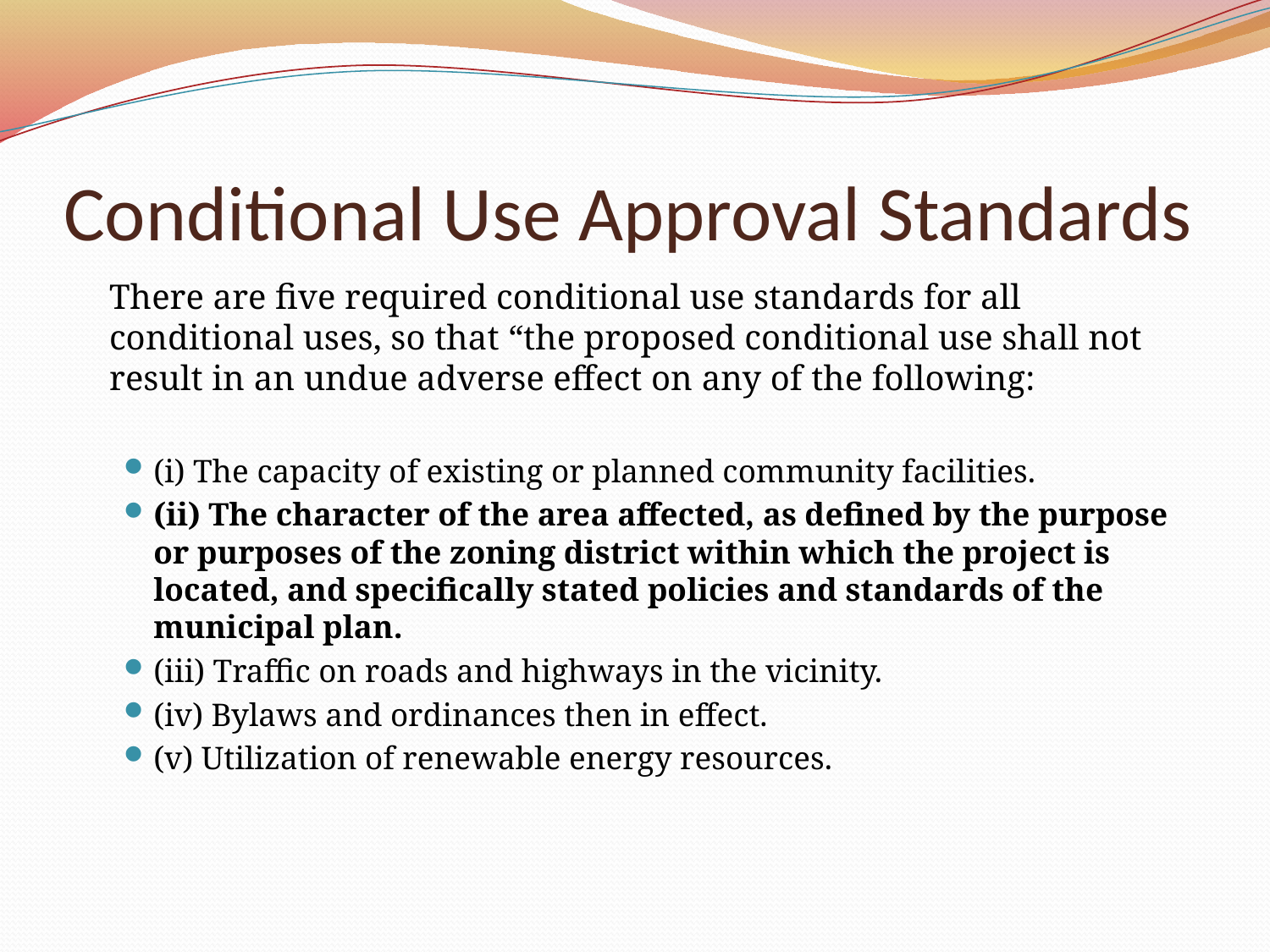

# Conditional Use Approval Standards
	There are five required conditional use standards for all conditional uses, so that “the proposed conditional use shall not result in an undue adverse effect on any of the following:

(i) The capacity of existing or planned community facilities.
(ii) The character of the area affected, as defined by the purpose or purposes of the zoning district within which the project is located, and specifically stated policies and standards of the municipal plan.
(iii) Traffic on roads and highways in the vicinity.
(iv) Bylaws and ordinances then in effect.
(v) Utilization of renewable energy resources.